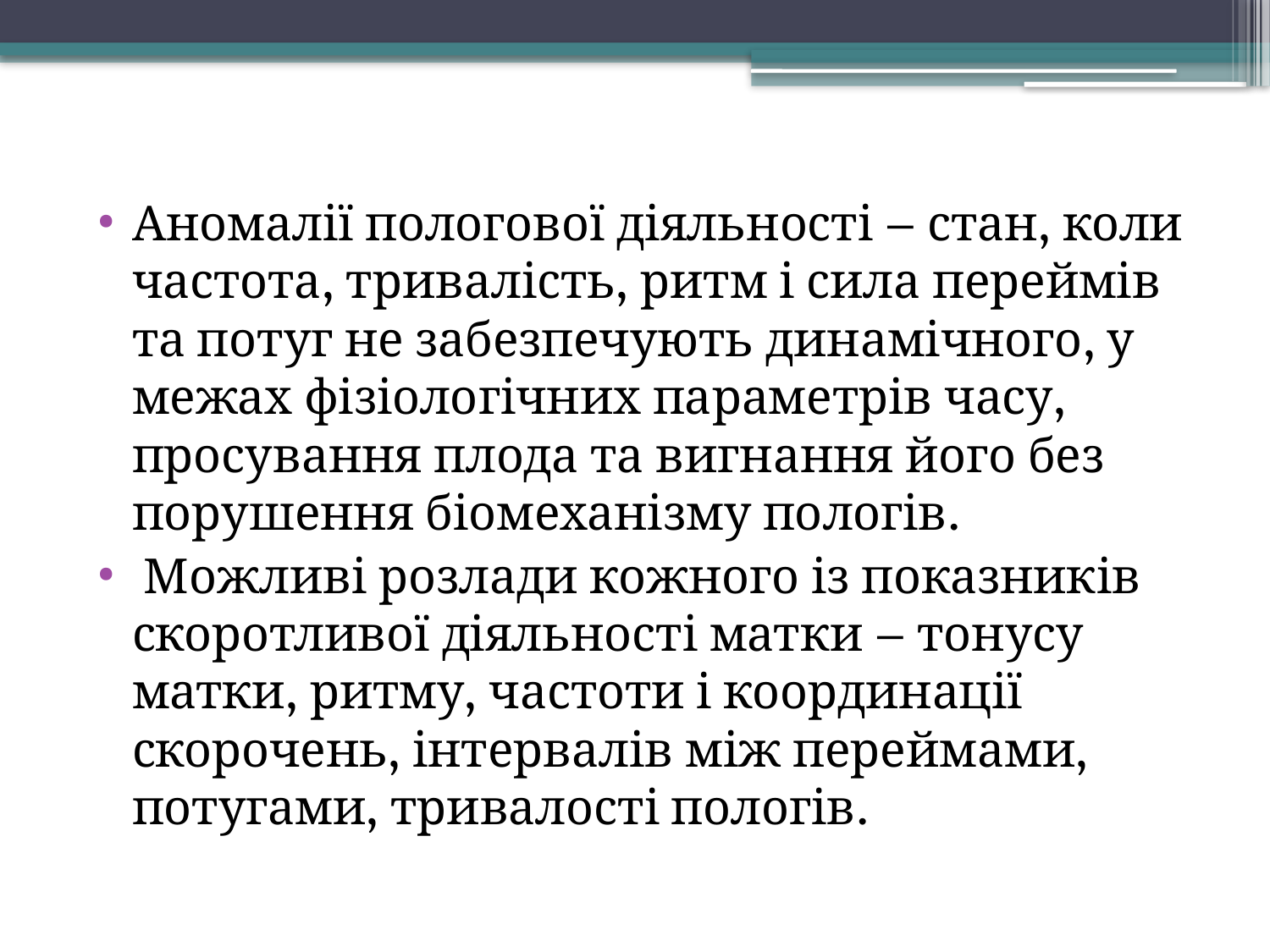

#
Аномалії пологової діяльності – стан, коли частота, тривалість, ритм і сила переймів та потуг не забезпечують динамічного, у межах фізіологічних параметрів часу, просування плода та вигнання його без порушення біомеханізму пологів.
 Можливі розлади кожного із показників скоротливої діяльності матки – тонусу матки, ритму, частоти і координації скорочень, інтервалів між переймами, потугами, тривалості пологів.